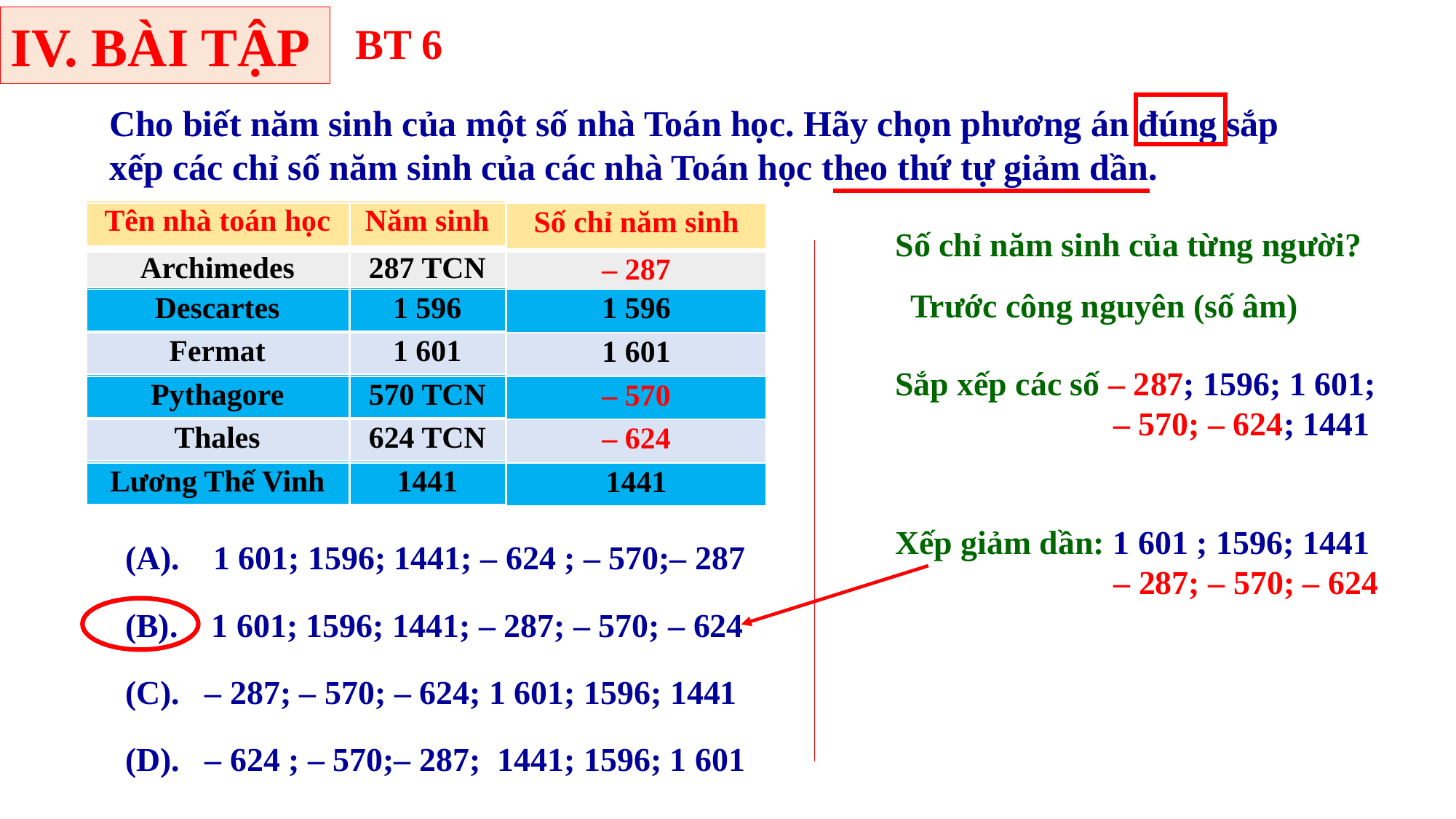

IV. BÀI TẬP
BT 6
Cho biết năm sinh của một số nhà Toán học. Hãy chọn phương án đúng sắp xếp các chỉ số năm sinh của các nhà Toán học theo thứ tự giảm dần.

| Tên nhà toán học | Năm sinh |  |
| --- | --- | --- |
| Archimedes | 287 TCN |  |
| Descartes | 1 596 |  |
| Fermat | 1 601 |  |
| Pythagore | 570 TCN |  |
| Thales | 624 TCN |  |
| Lương Thế Vinh | 1441 |  |
|  |  | Số chỉ năm sinh |
| --- | --- | --- |
|  |  | – 287 |
|  |  | 1 596 |
|  |  | 1 601 |
|  |  | – 570 |
|  |  | – 624 |
|  |  | 1441 |
Số chỉ năm sinh của từng người?
Trước công nguyên (số âm)
Sắp xếp các số – 287; 1596; 1 601; 		– 570; – 624; 1441

Xếp giảm dần: 1 601 ; 1596; 1441
		– 287; – 570; – 624
(A).    1 601; 1596; 1441; – 624 ; – 570;– 287

(B).    1 601; 1596; 1441; – 287; – 570; – 624
(C).   – 287; – 570; – 624; 1 601; 1596; 1441
(D).   – 624 ; – 570;– 287;  1441; 1596; 1 601